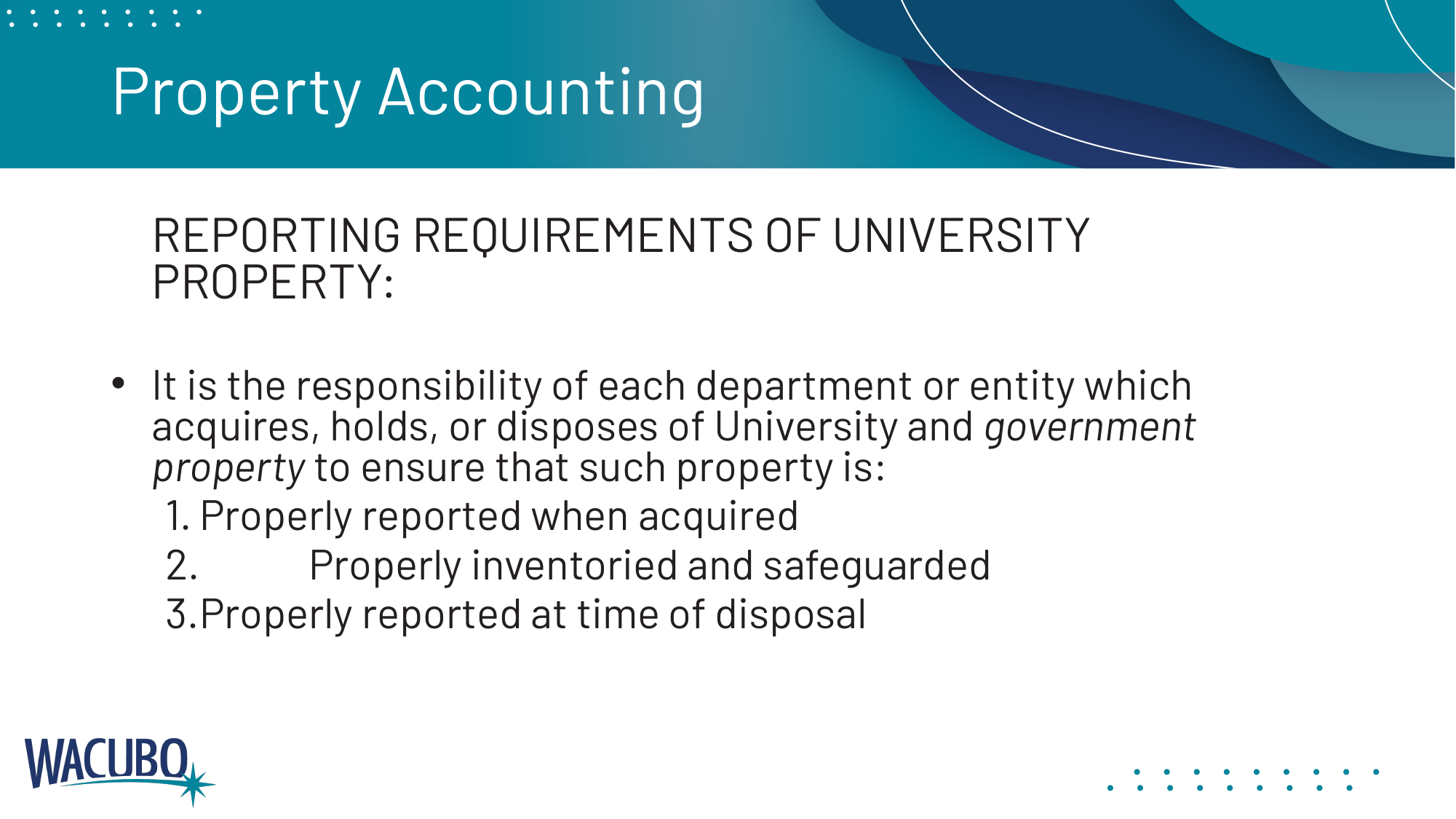

# Property Accounting
	REPORTING REQUIREMENTS OF UNIVERSITY PROPERTY:
It is the responsibility of each department or entity which acquires, holds, or disposes of University and government property to ensure that such property is:
1.	Properly reported when acquired
2.	Properly inventoried and safeguarded
3.	Properly reported at time of disposal